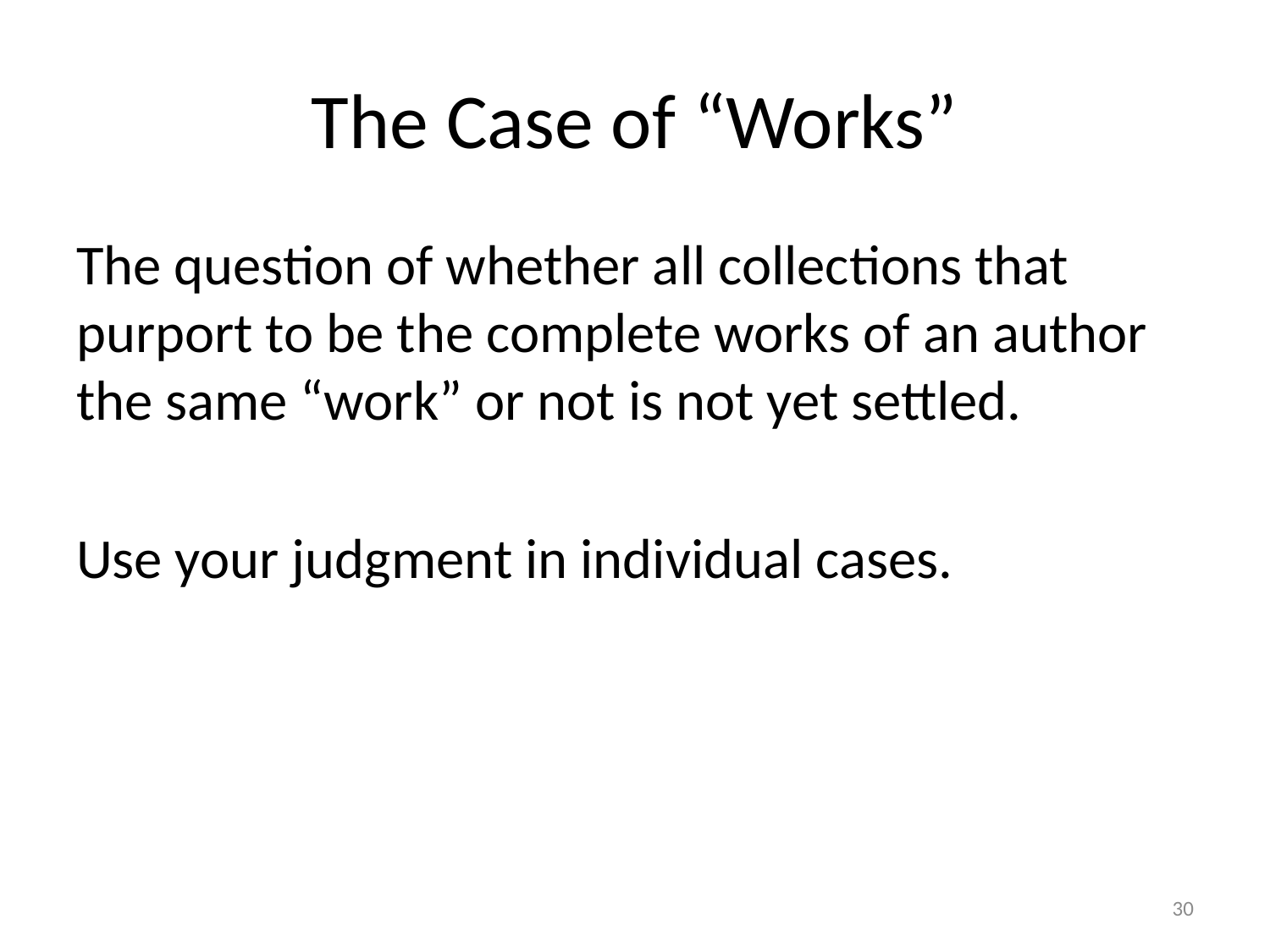

# The Case of “Works”
The question of whether all collections that purport to be the complete works of an author the same “work” or not is not yet settled.

Use your judgment in individual cases.

30